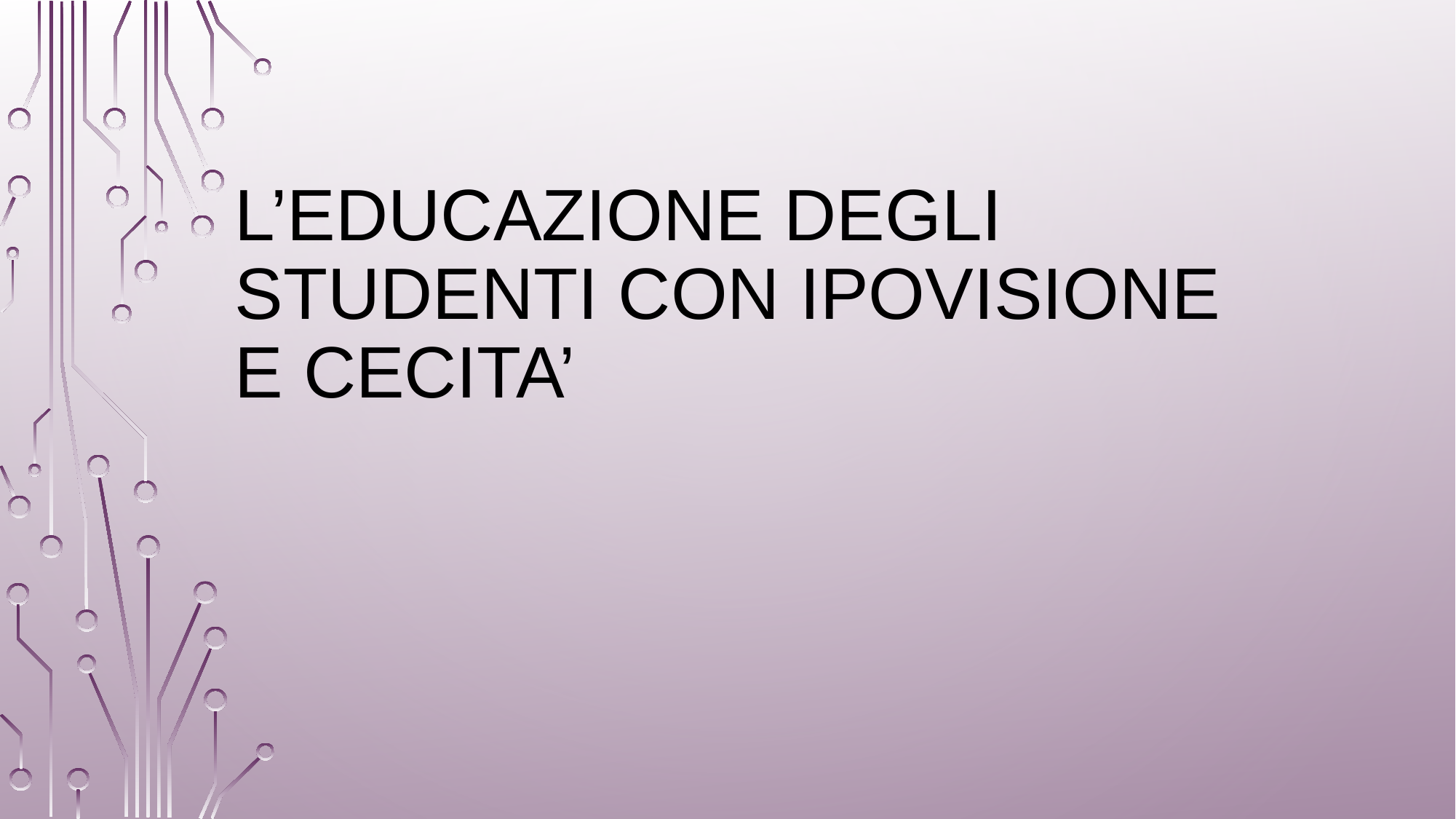

# L’EDUCAZIONE DEGLI STUDENTI CON IPOVISIONE E CECITA’